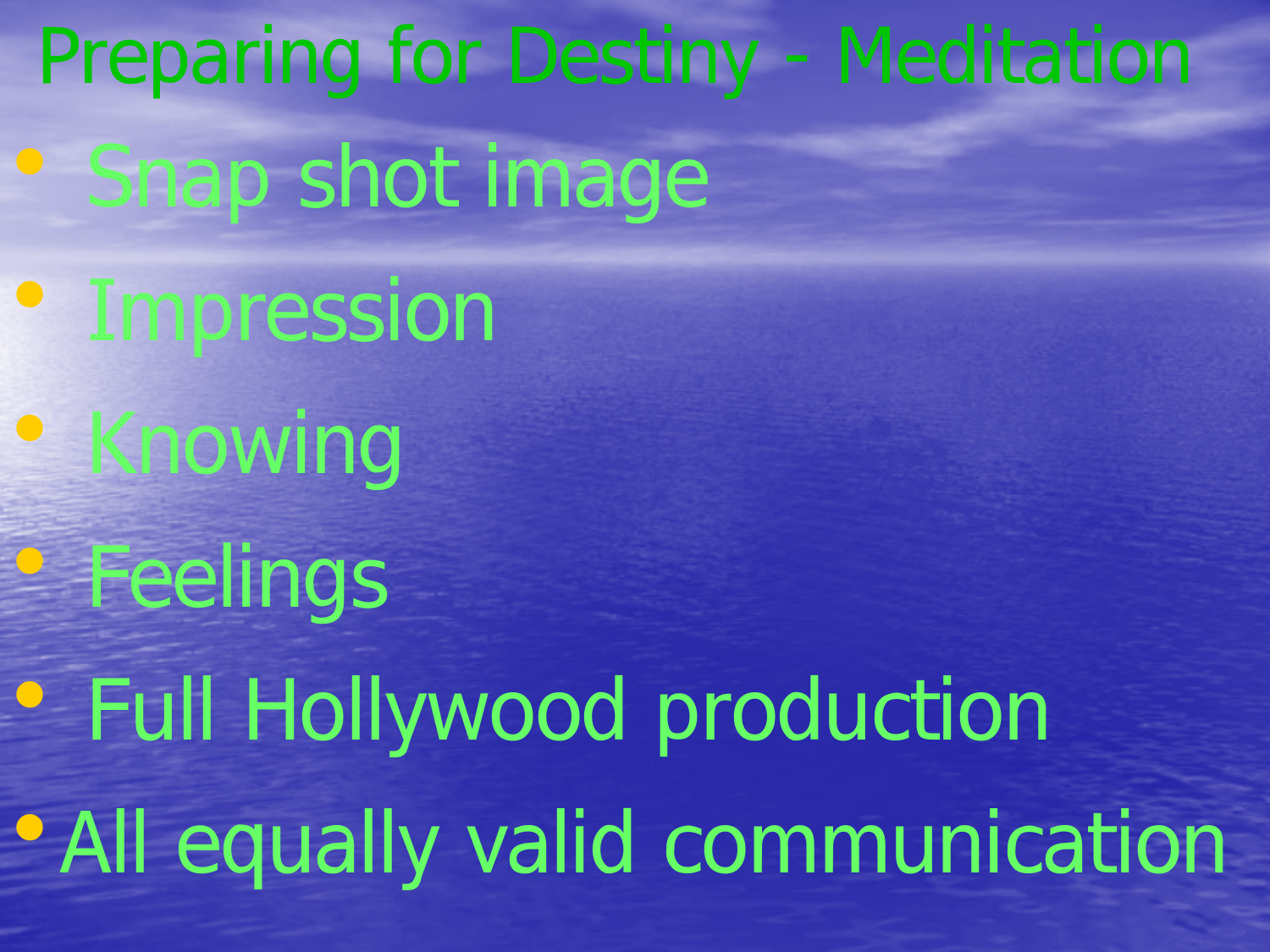

# Preparing for Destiny - Meditation
 Snap shot image
 Impression
 Knowing
 Feelings
 Full Hollywood production
All equally valid communication